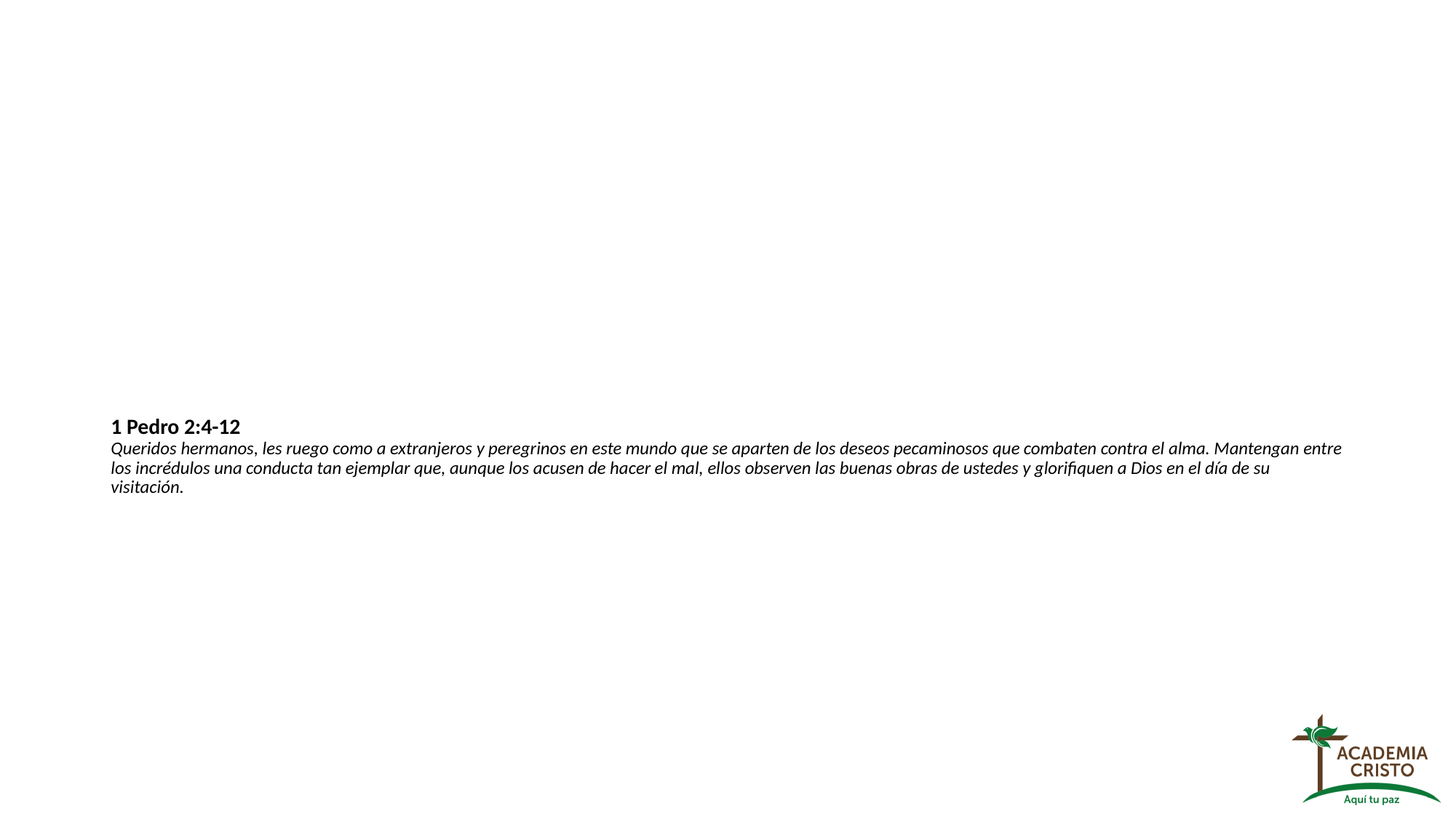

# 1 Pedro 2:4-12 Queridos hermanos, les ruego como a extranjeros y peregrinos en este mundo que se aparten de los deseos pecaminosos que combaten contra el alma. Mantengan entre los incrédulos una conducta tan ejemplar que, aunque los acusen de hacer el mal, ellos observen las buenas obras de ustedes y glorifiquen a Dios en el día de su visitación.